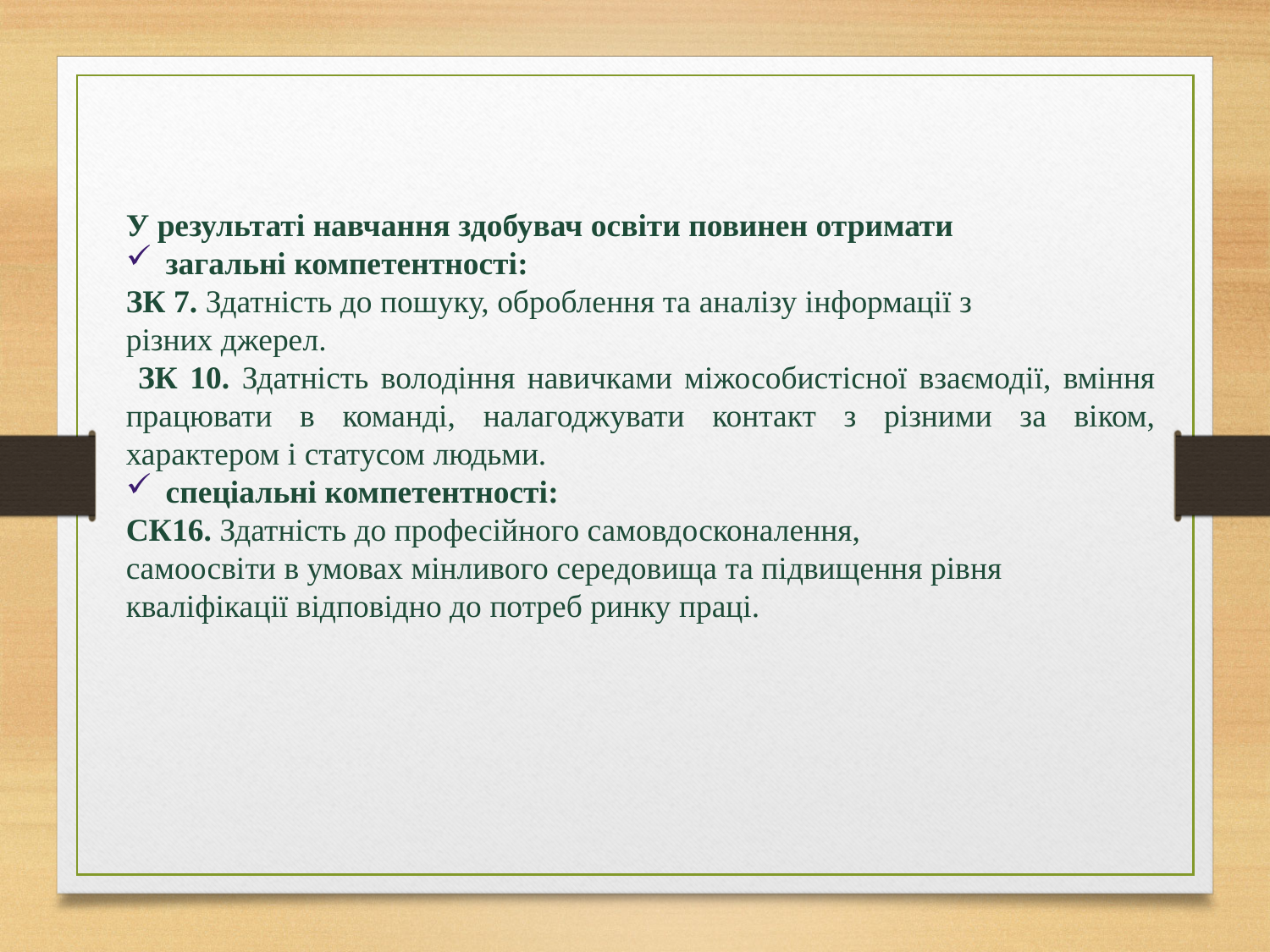

У результаті навчання здобувач освіти повинен отримати
загальні компетентності:
ЗК 7. Здатність до пошуку, оброблення та аналізу інформації з
різних джерел.
 ЗК 10. Здатність володіння навичками міжособистісної взаємодії, вміння працювати в команді, налагоджувати контакт з різними за віком, характером і статусом людьми.
спеціальні компетентності:
СК16. Здатність до професійного самовдосконалення,
самоосвіти в умовах мінливого середовища та підвищення рівня
кваліфікації відповідно до потреб ринку праці.